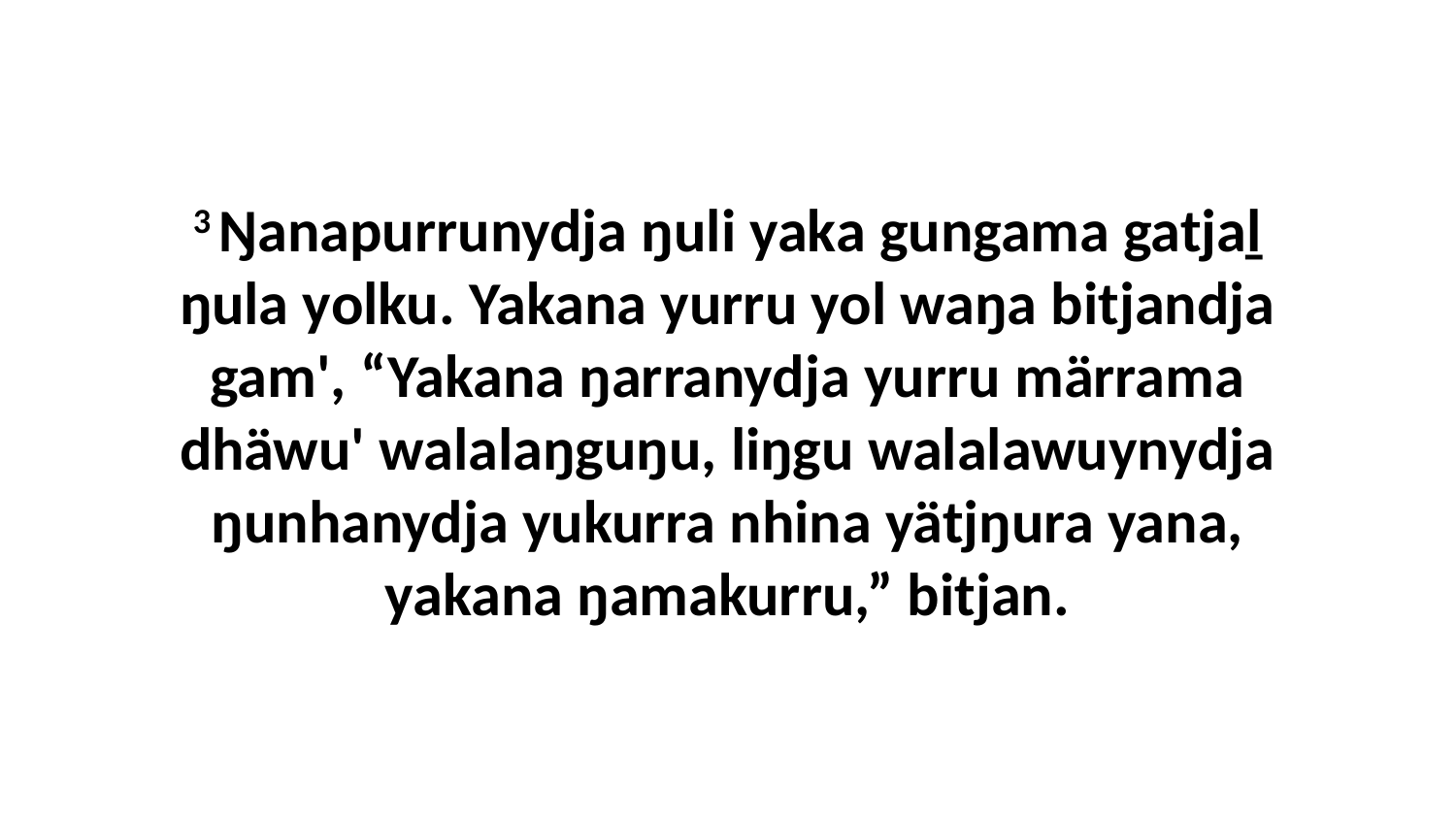

3 Ŋanapurrunydja ŋuli yaka gungama gatjaḻ ŋula yolku. Yakana yurru yol waŋa bitjandja gam', “Yakana ŋarranydja yurru märrama dhäwu' walalaŋguŋu, liŋgu walalawuynydja ŋunhanydja yukurra nhina yätjŋura yana, yakana ŋamakurru,” bitjan.